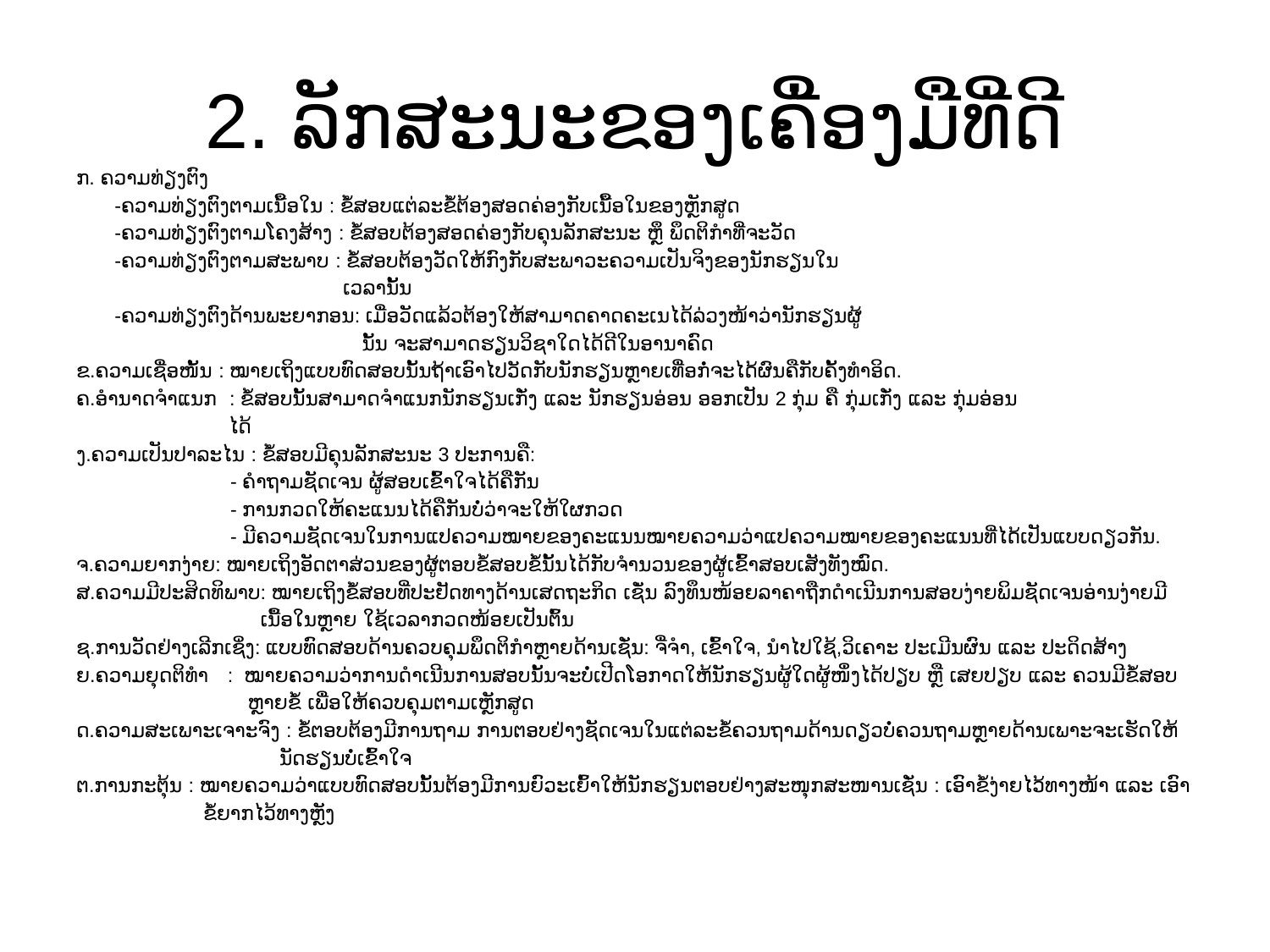

# 2. ລັກສະນະຂອງເຄື່ອງມືທີ່ດີ
ກ. ຄວາມທ່ຽງຕົງ
       -ຄວາມທ່ຽງຕົງຕາມເນື້ອໃນ : ຂໍ້ສອບແຕ່ລະຂໍ້ຕ້ອງສອດຄ່ອງກັບເນື້ອໃນຂອງຫຼັກສູດ
       -ຄວາມທ່ຽງຕົງຕາມໂຄງສ້າງ : ຂໍ້ສອບຕ້ອງສອດຄ່ອງກັບຄຸນລັກສະນະ ຫຼຶ ພຶດຕິກຳທີ່ຈະວັດ
       -ຄວາມທ່ຽງຕົງຕາມສະພາບ : ຂໍ້ສອບຕ້ອງວັດໃຫ້ກົງກັບສະພາວະຄວາມເປັນຈິງຂອງນັກຮຽນໃນ
                                          ເວລານັ້ນ
       -ຄວາມທ່ຽງຕົງດ້ານພະຍາກອນ: ເມື່ອວັດແລ້ວຕ້ອງໃຫ້ສາມາດຄາດຄະເນໄດ້ລ່ວງໜ້າວ່ານັກຮຽນຜູ້
                                             ນັ້ນ ຈະສາມາດຮຽນວິຊາໃດໄດ້ດີໃນອານາຄົດ
ຂ.ຄວາມເຊື່ອໜັ້ນ : ໝາຍເຖິງແບບທົດສອບນັ້ນຖ້າເອົາໄປວັດກັບນັກຮຽນຫຼາຍເທື່ອກໍ່ຈະໄດ້ຜົນຄືກັບຄັ້ງທຳອິດ.
ຄ.ອຳນາດຈຳແນກ  : ຂໍ້ສອບນັ້ນສາມາດຈຳແນກນັກຮຽນເກັ່ງ ແລະ ນັກຮຽນອ່ອນ ອອກເປັນ 2 ກຸ່ມ ຄື ກຸ່ມເກັ່ງ ແລະ ກຸ່ມອ່ອນ
                        ໄດ້
ງ.ຄວາມເປັນປາລະໄນ : ຂໍ້ສອບມີຄຸນລັກສະນະ 3 ປະການຄື:
                            - ຄຳຖາມຊັດເຈນ ຜູ້ສອບເຂົ້າໃຈໄດ້ຄືກັນ
                            - ການກວດໃຫ້ຄະແນນໄດ້ຄືກັນບໍ່ວ່າຈະໃຫ້ໃຜກວດ
                            - ມີຄວາມຊັດເຈນໃນການແປຄວາມໝາຍຂອງຄະແນນໝາຍຄວາມວ່າແປຄວາມໝາຍຂອງຄະແນນທີ່ໄດ້ເປັນແບບດຽວກັນ.
ຈ.ຄວາມຍາກງ່າຍ: ໝາຍເຖິງອັດຕາສ່ວນຂອງຜູ້ຕອບຂໍ້ສອບຂໍ້ນັ້ນໄດ້ກັບຈຳນວນຂອງຜູ້ເຂົ້າສອບເສັງທັງໝົດ.
ສ.ຄວາມມີປະສິດທິພາບ: ໝາຍເຖິງຂໍ້ສອບທີ່ປະຢັດທາງດ້ານເສດຖະກິດ ເຊັ່ນ ລົງທຶນໜ້ອຍລາຄາຖືກດຳເນີນການສອບງ່າຍພິມຊັດເຈນອ່ານງ່າຍມີ
                             ເນື້ອໃນຫຼາຍ ໃຊ້ເວລາກວດໜ້ອຍເປັນຕົ້ນ
ຊ.ການວັດຢ່າງເລີກເຊິ່ງ: ແບບທົດສອບດ້ານຄວບຄຸມພຶດຕິກຳຫຼາຍດ້ານເຊັ່ນ: ຈື່ຈຳ, ເຂົ້າໃຈ, ນຳໄປໃຊ້,ວິເຄາະ ປະເມີນຜົນ ແລະ ປະດິດສ້າງ
ຍ.ຄວາມຍຸດຕິທຳ   :  ໝາຍຄວາມວ່າການດຳເນີນການສອບນັ້ນຈະບໍ່ເປີດໂອກາດໃຫ້ນັກຮຽນຜູ້ໃດຜູ້ໜຶ່ງໄດ້ປຽບ ຫຼື ເສຍປຽບ ແລະ ຄວນມີຂໍ້ສອບ
                           ຫຼາຍຂໍ້ ເພື່ອໃຫ້ຄວບຄຸມຕາມເຫຼັກສູດ
ດ.ຄວາມສະເພາະເຈາະຈົງ : ຂໍ້ຕອບຕ້ອງມີການຖາມ ການຕອບຢ່າງຊັດເຈນໃນແຕ່ລະຂໍ້ຄວນຖາມດ້ານດຽວບໍ່ຄວນຖາມຫຼາຍດ້ານເພາະຈະເຮັດໃຫ້
                                ນັດຮຽນບໍ່ເຂົ້າໃຈ
ຕ.ການກະຕຸ້ນ : ໝາຍຄວາມວ່າແບບທົດສອບນັ້ນຕ້ອງມີການຍົວະເຍົ້າໃຫ້ນັກຮຽນຕອບຢ່າງສະໜຸກສະໜານເຊັ່ນ : ເອົາຂໍ້ງ່າຍໄວ້ທາງໜ້າ ແລະ ເອົາ
                    ຂໍ້ຍາກໄວ້ທາງຫຼັງ